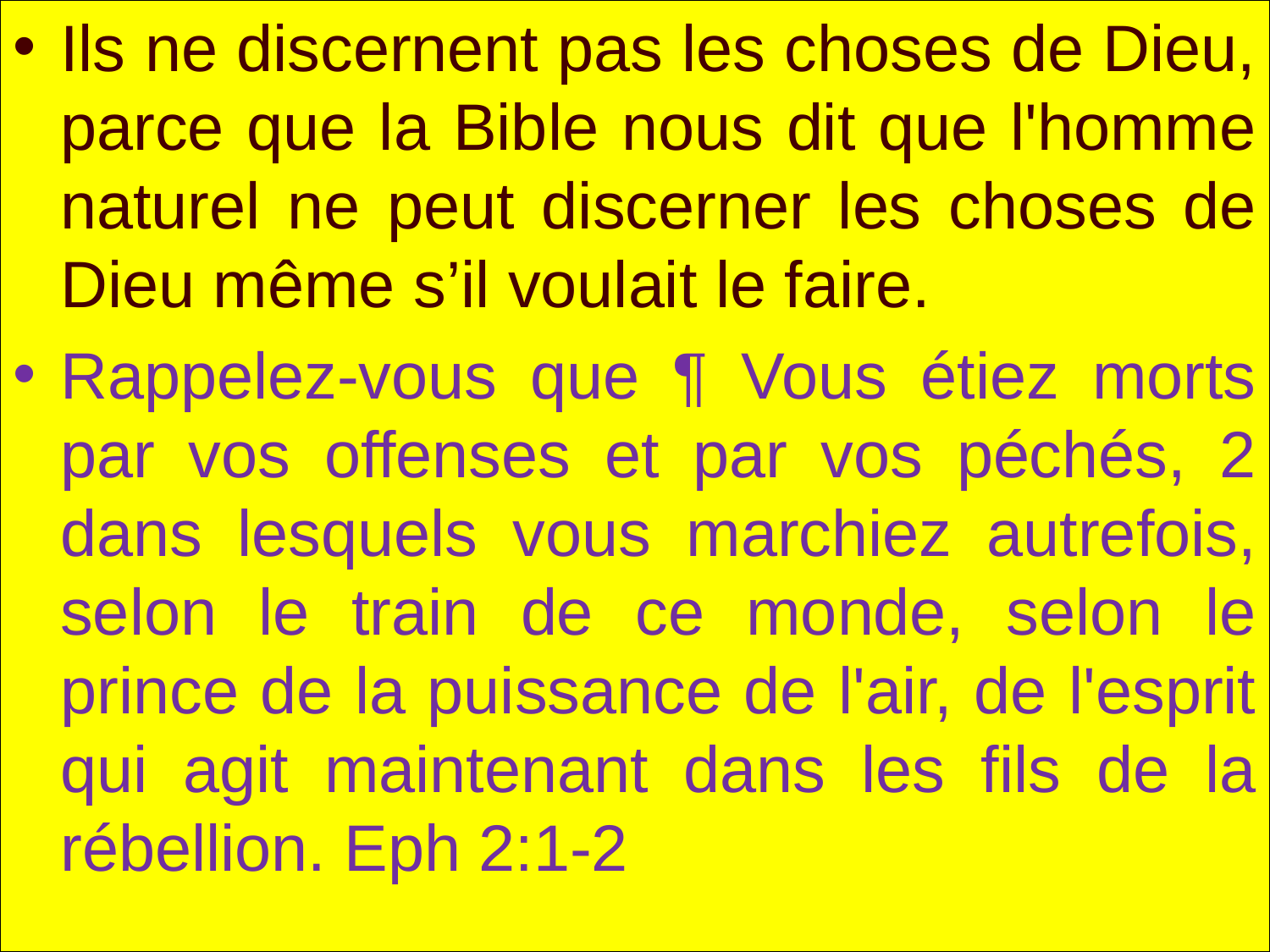

Ils ne discernent pas les choses de Dieu, parce que la Bible nous dit que l'homme naturel ne peut discerner les choses de Dieu même s’il voulait le faire.
Rappelez-vous que ¶ Vous étiez morts par vos offenses et par vos péchés, 2 dans lesquels vous marchiez autrefois, selon le train de ce monde, selon le prince de la puissance de l'air, de l'esprit qui agit maintenant dans les fils de la rébellion. Eph 2:1-2